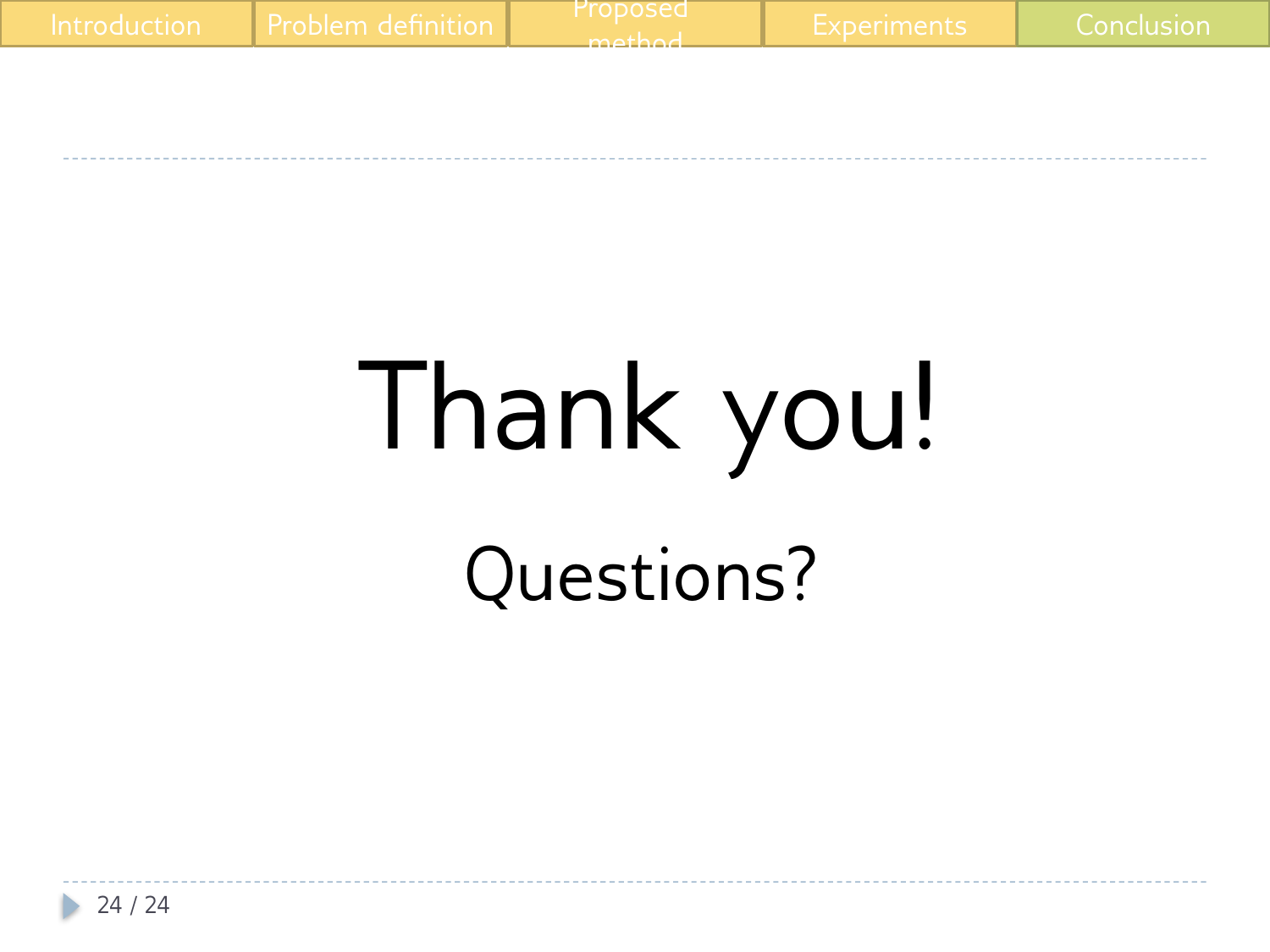

Introduction
Problem definition
Proposed  method
Conclusion
Experiments
Thank you!
Questions?
24 / 24